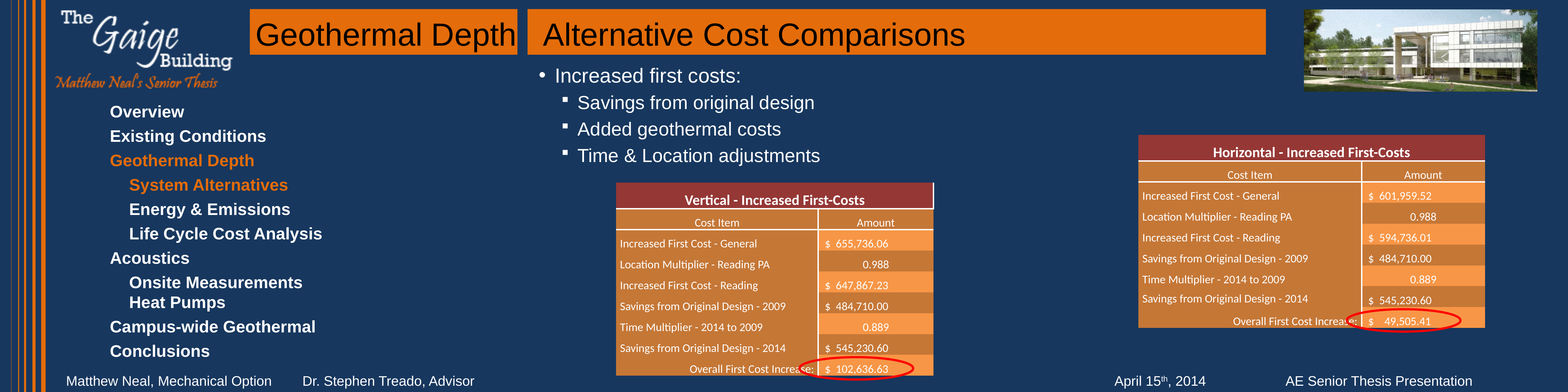

# Geothermal Depth 	Alternative Cost Comparisons
Increased first costs:
Savings from original design
Added geothermal costs
Time & Location adjustments

Overview
Existing Conditions
Geothermal Depth
	System Alternatives
	Energy & Emissions
	Life Cycle Cost Analysis
Acoustics
	Onsite Measurements
	Heat Pumps
Campus-wide Geothermal
Conclusions

| Horizontal - Increased First-Costs |  |
| --- | --- |
| Cost Item | Amount |
| Increased First Cost - General | $ 601,959.52 |
| Location Multiplier - Reading PA | 0.988 |
| Increased First Cost - Reading | $ 594,736.01 |
| Savings from Original Design - 2009 | $ 484,710.00 |
| Time Multiplier - 2014 to 2009 | 0.889 |
| Savings from Original Design - 2014 | $ 545,230.60 |
| Overall First Cost Increase: | $ 49,505.41 |
| Vertical - Increased First-Costs |  |
| --- | --- |
| Cost Item | Amount |
| Increased First Cost - General | $ 655,736.06 |
| Location Multiplier - Reading PA | 0.988 |
| Increased First Cost - Reading | $ 647,867.23 |
| Savings from Original Design - 2009 | $ 484,710.00 |
| Time Multiplier - 2014 to 2009 | 0.889 |
| Savings from Original Design - 2014 | $ 545,230.60 |
| Overall First Cost Increase: | $ 102,636.63 |